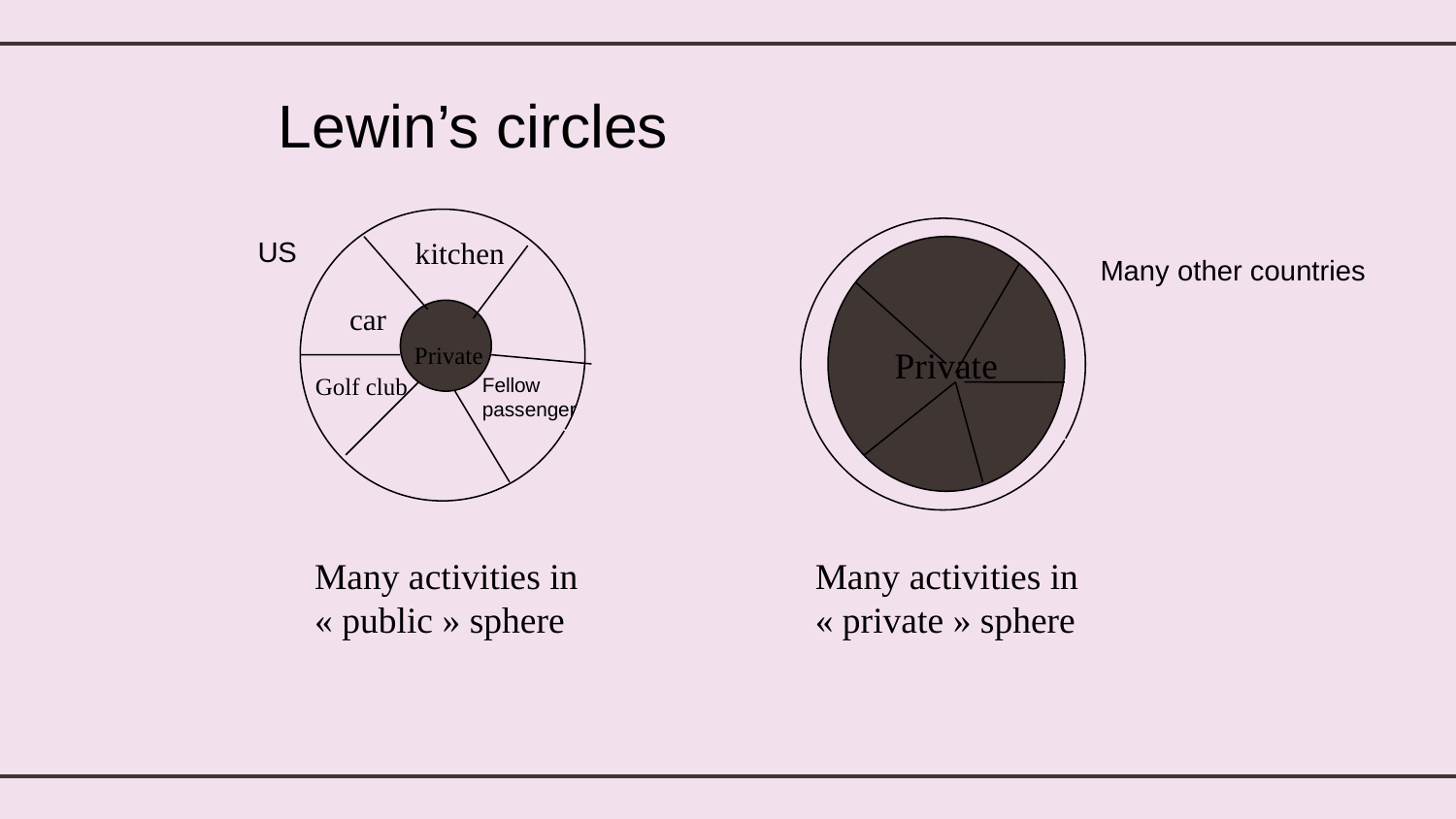

# Lewin’s circles
  Private

US
kitchen

Private

Many other countries

car

Golf club
Fellow
passenger

Many activities in « public » sphere
Many activities in « private » sphere
DM Masaryk Uni Brno 2023